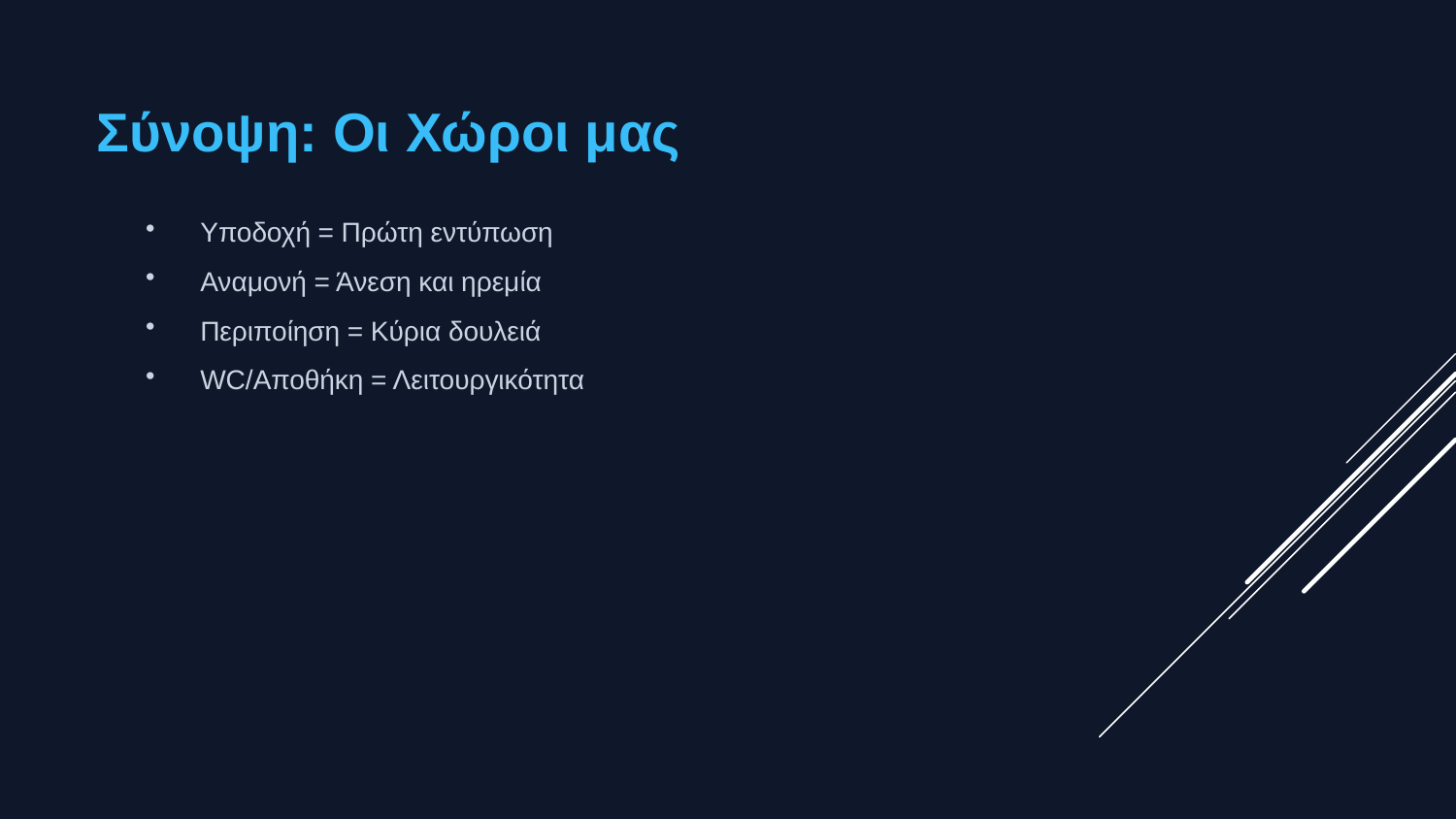

Σύνοψη: Οι Χώροι μας
Υποδοχή = Πρώτη εντύπωση
Αναμονή = Άνεση και ηρεμία
Περιποίηση = Κύρια δουλειά
WC/Αποθήκη = Λειτουργικότητα